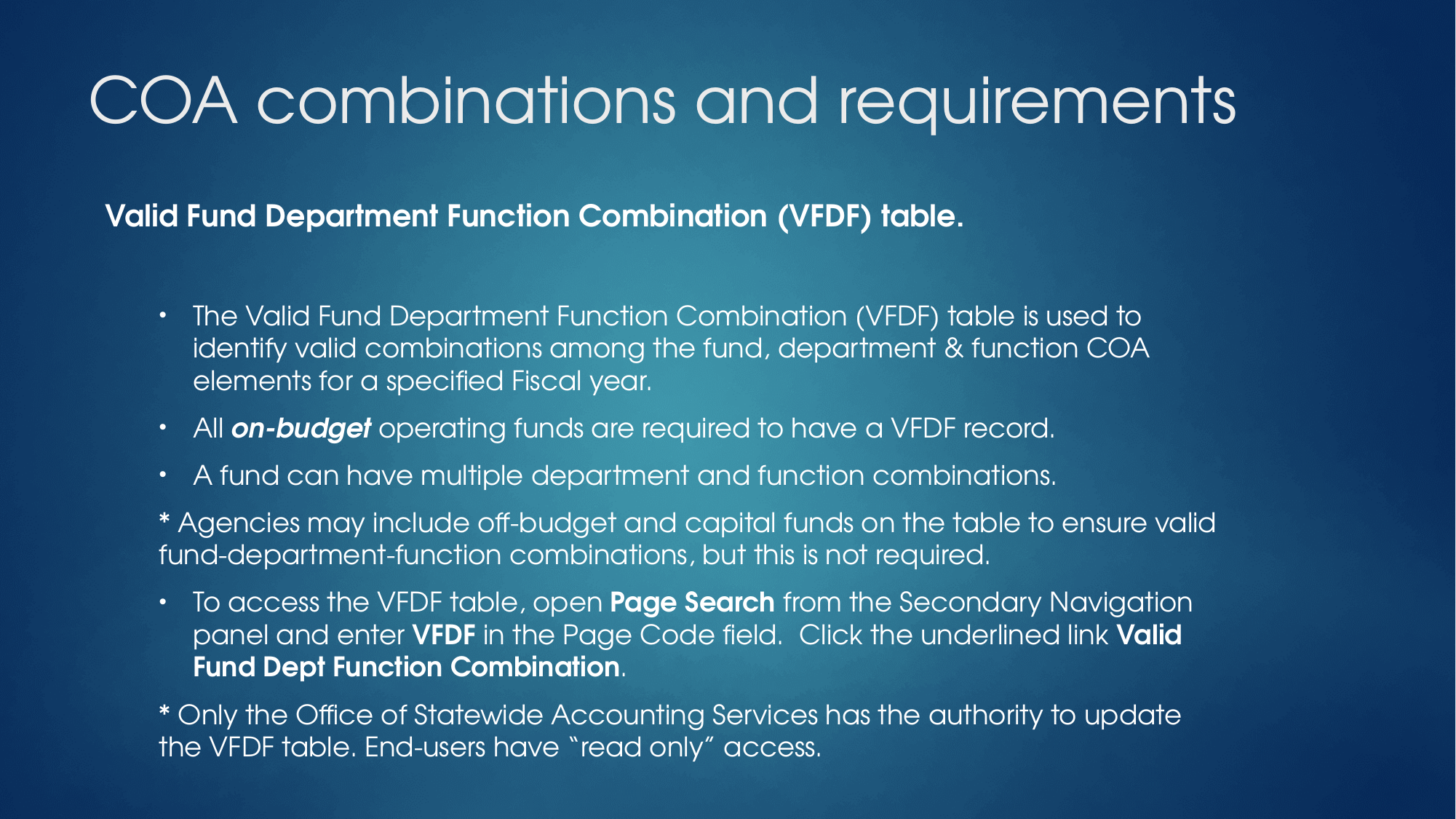

# COA combinations and requirements

Valid Fund Department Function Combination (VFDF) table.

The Valid Fund Department Function Combination (VFDF) table is used to identify valid combinations among the fund, department & function COA elements for a specified Fiscal year.
All on-budget operating funds are required to have a VFDF record.
A fund can have multiple department and function combinations.
* Agencies may include off-budget and capital funds on the table to ensure valid fund-department-function combinations, but this is not required.
To access the VFDF table, open Page Search from the Secondary Navigation panel and enter VFDF in the Page Code field.  Click the underlined link Valid Fund Dept Function Combination.
* Only the Office of Statewide Accounting Services has the authority to update the VFDF table. End-users have “read only” access.